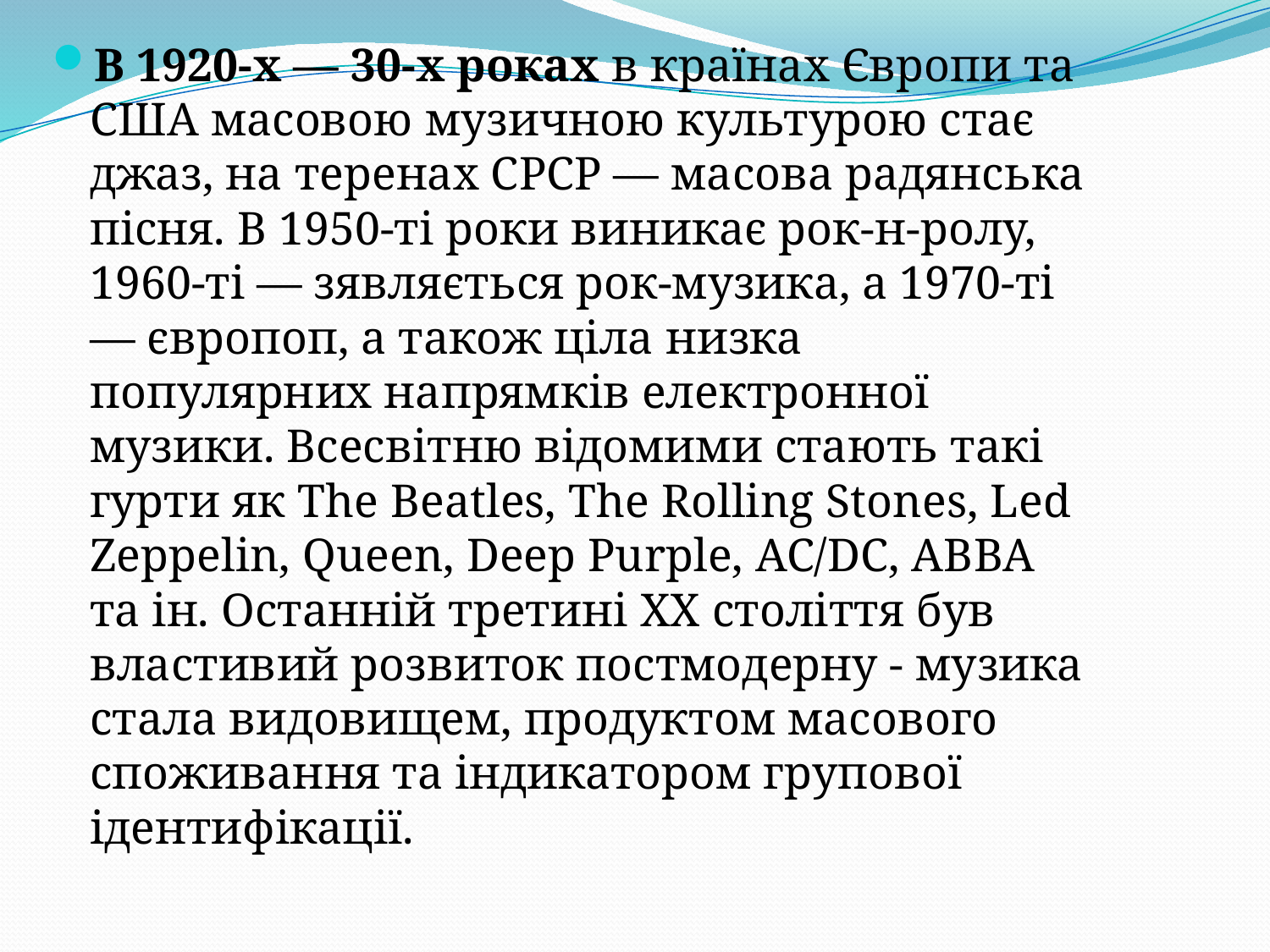

В 1920-х — 30-х роках в країнах Європи та США масовою музичною культурою стає джаз, на теренах СРСР — масова радянська пісня. В 1950-ті роки виникає рок-н-ролу, 1960-ті — зявляється рок-музика, а 1970-ті — європоп, а також ціла низка популярних напрямків електронної музики. Всесвітню відомими стають такі гурти як The Beatles, The Rolling Stones, Led Zeppelin, Queen, Deep Purple, AC/DC, ABBA та ін. Останній третині XX століття був властивий розвиток постмодерну - музика стала видовищем, продуктом масового споживання та індикатором групової ідентифікації.